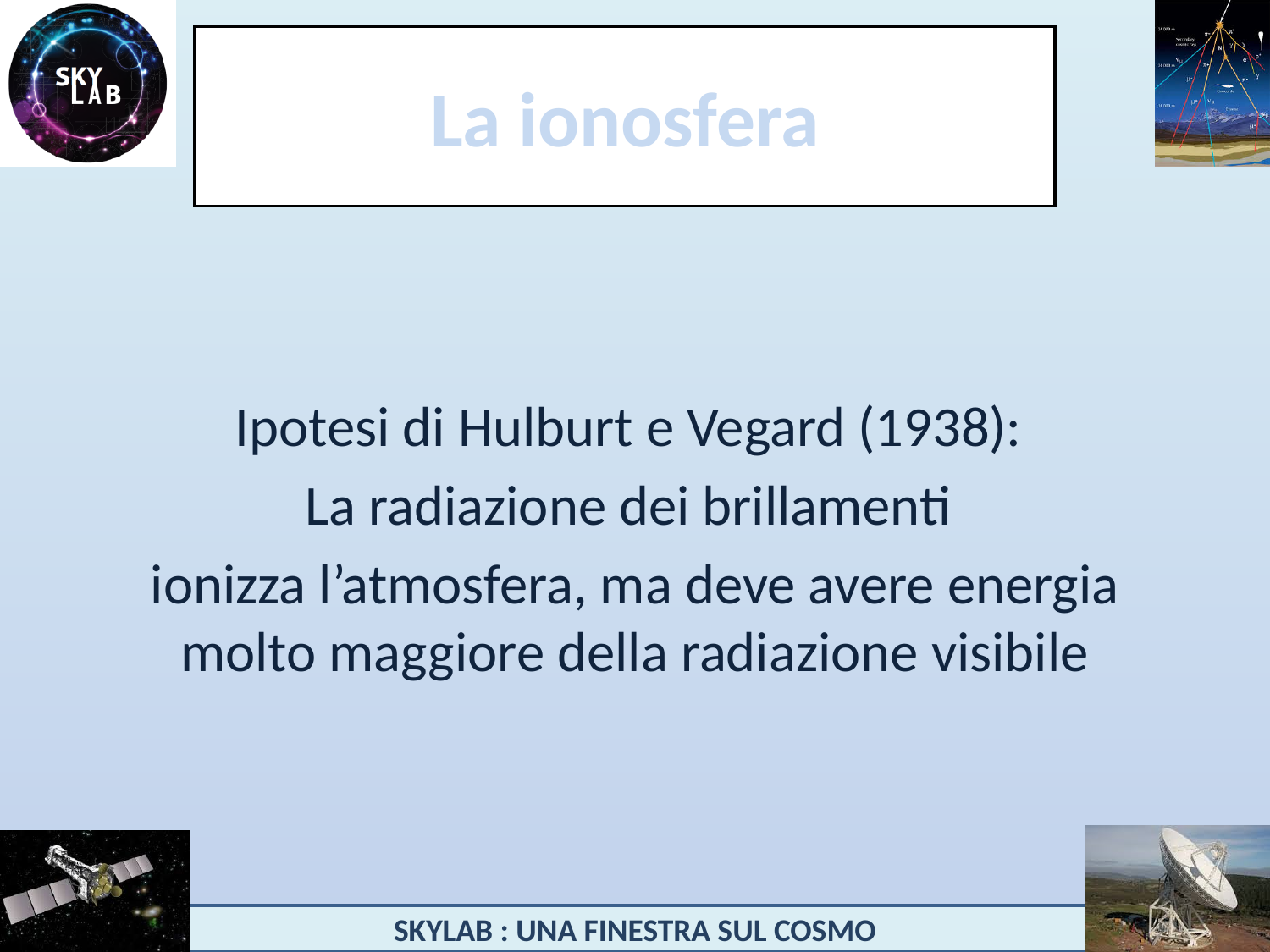

# La ionosfera
Ipotesi di Hulburt e Vegard (1938):
La radiazione dei brillamenti
ionizza l’atmosfera, ma deve avere energia molto maggiore della radiazione visibile